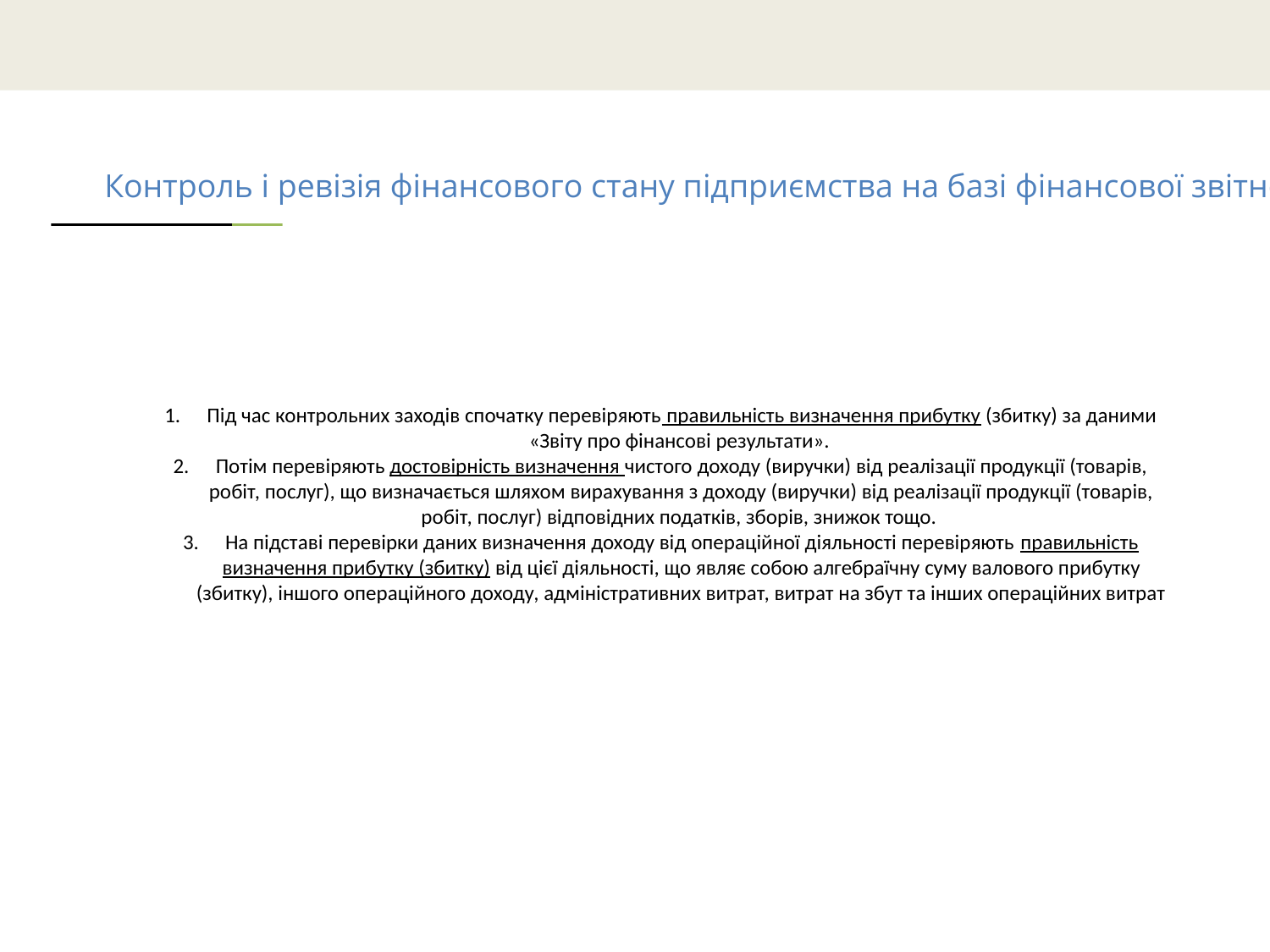

# Контроль і ревізія фінансового стану підприємства на базі фінансової звітності
Під час контрольних заходів спочатку перевіряють правильність визначення прибутку (збитку) за даними «Звіту про фінансові результати».
Потім перевіряють достовірність визначення чистого доходу (виручки) від реалізації продукції (товарів, робіт, послуг), що визначається шляхом вирахування з доходу (виручки) від реалізації продукції (товарів, робіт, послуг) відповідних податків, зборів, знижок тощо.
На підставі перевірки даних визначення доходу від операційної діяльності перевіряють правильність визначення прибутку (збитку) від цієї діяльності, що являє собою алгебраїчну суму валового прибутку (збитку), іншого операційного доходу, адміністративних витрат, витрат на збут та інших операційних витрат